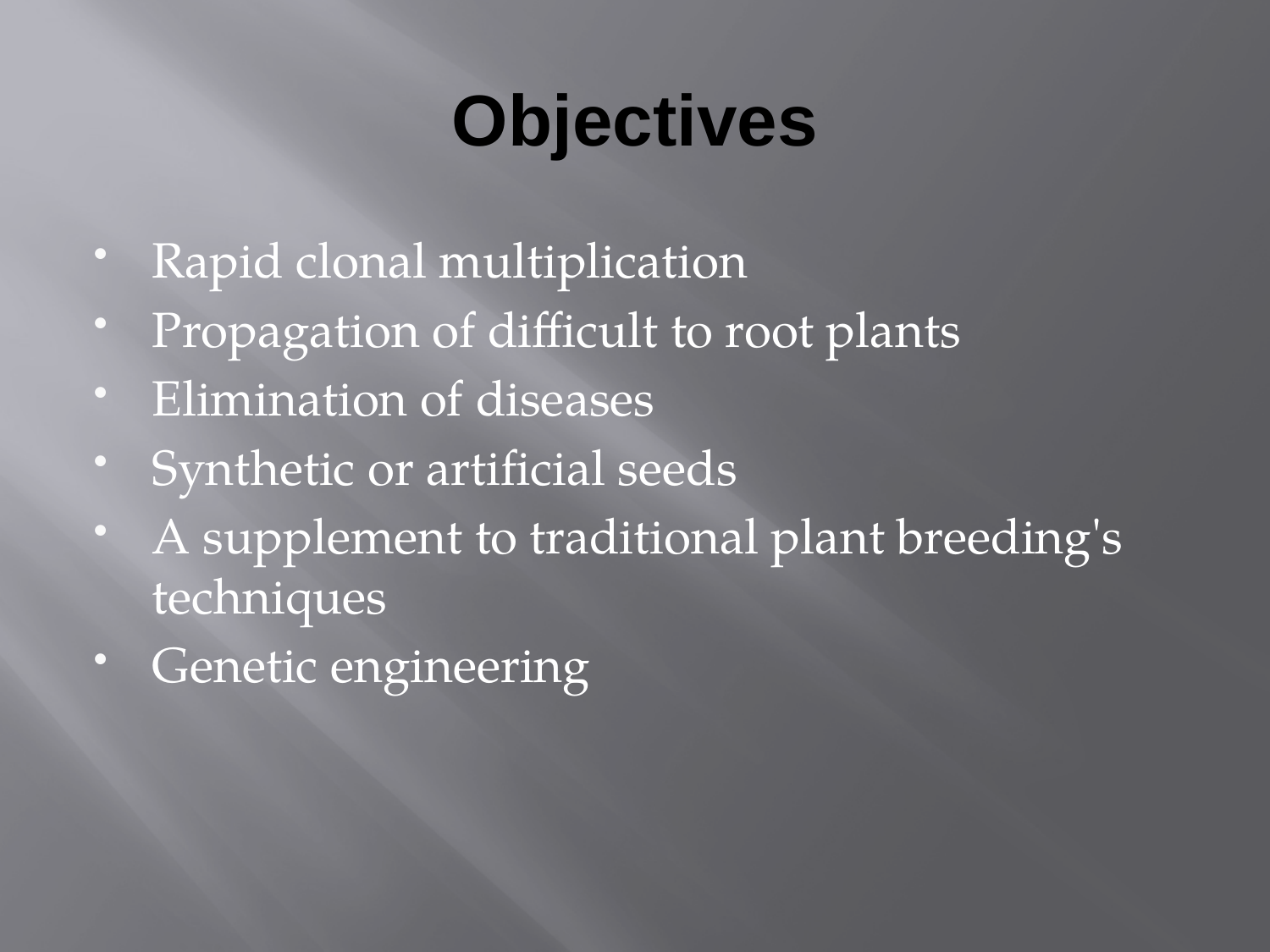

# Objectives
Rapid clonal multiplication
Propagation of difficult to root plants
Elimination of diseases
Synthetic or artificial seeds
A supplement to traditional plant breeding's techniques
Genetic engineering